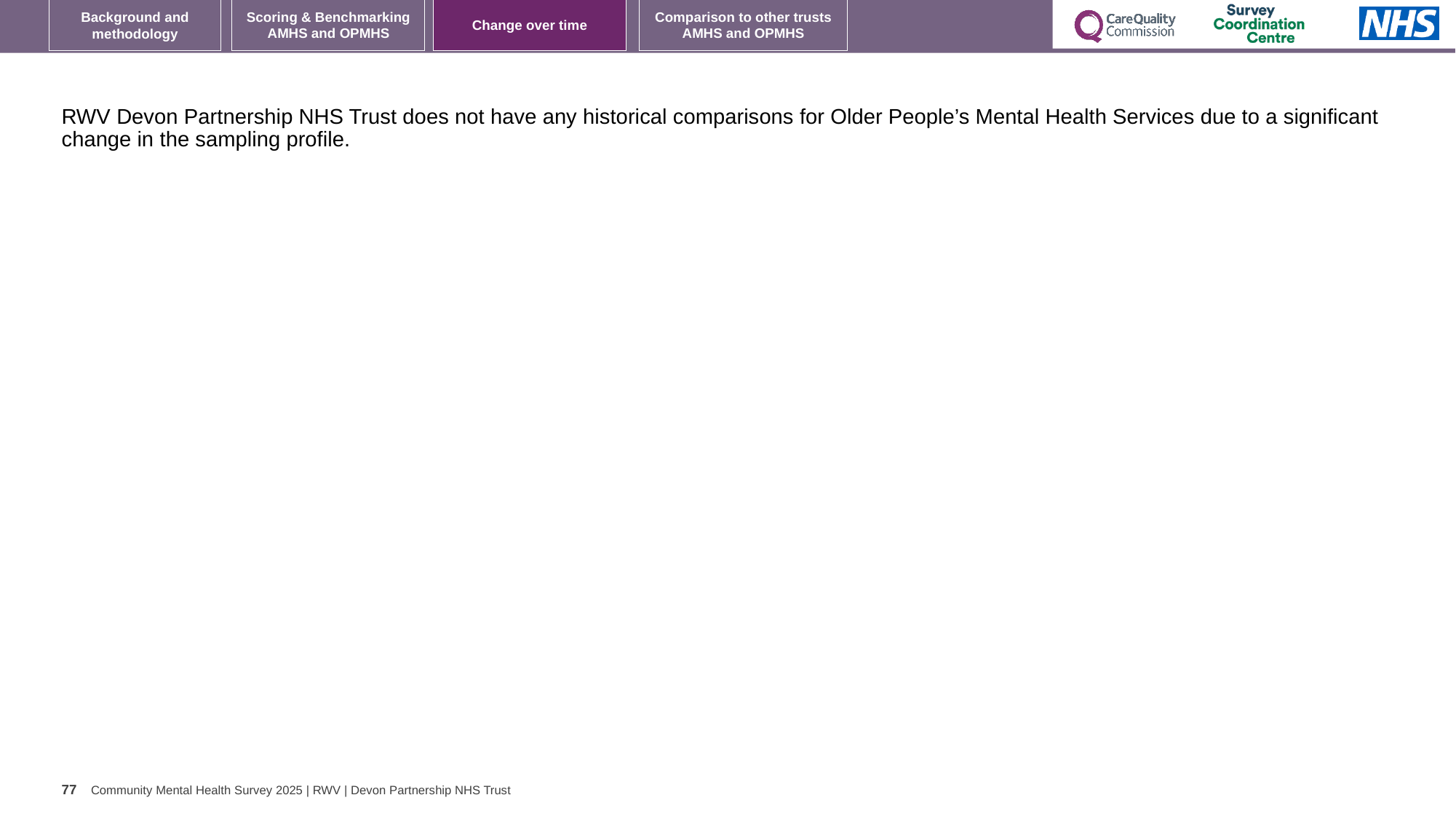

RWV Devon Partnership NHS Trust does not have any historical comparisons for Older People’s Mental Health Services due to a significant change in the sampling profile.
77